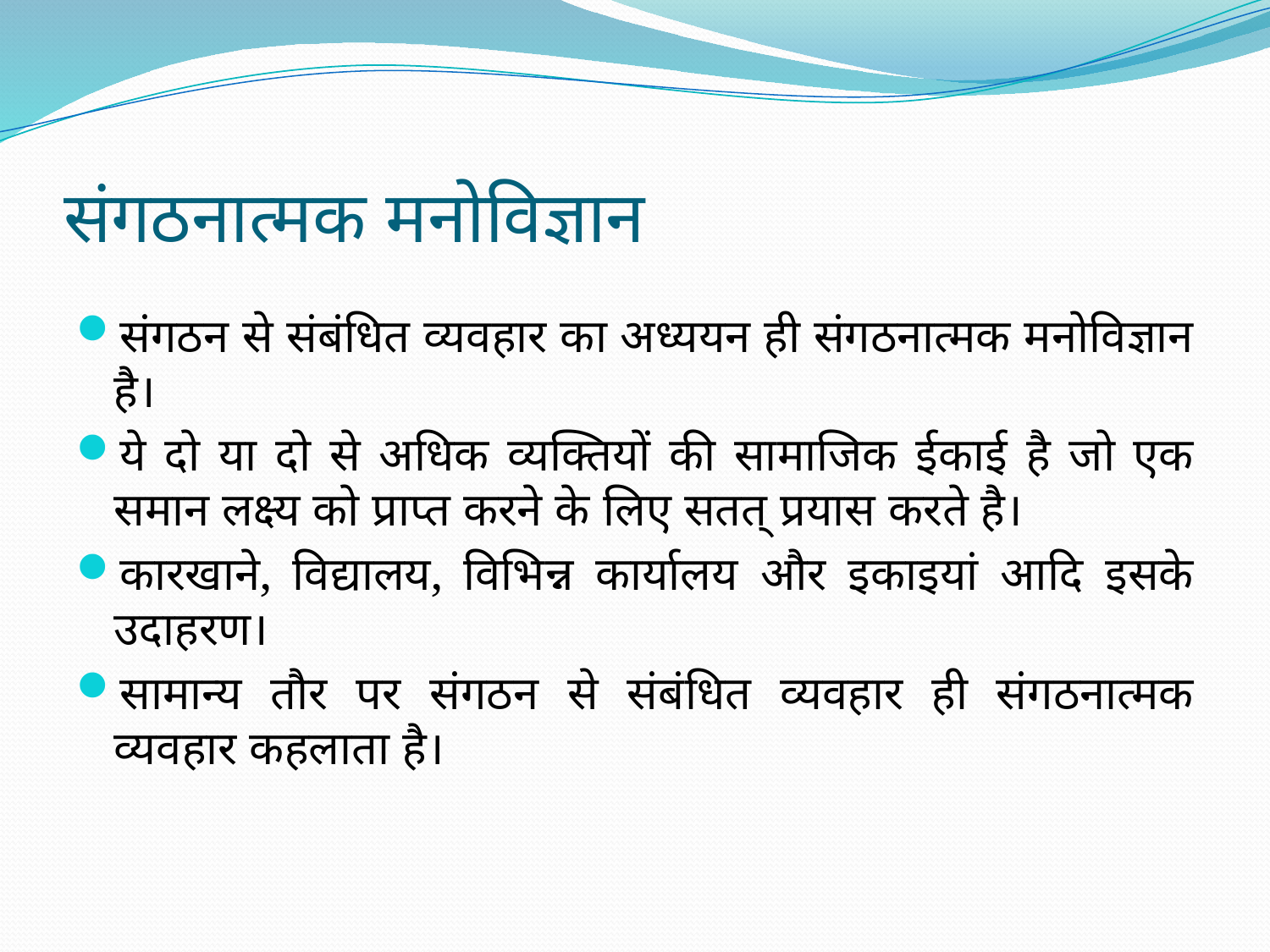

# संगठनात्मक मनोविज्ञान
संगठन से संबंधित व्यवहार का अध्ययन ही संगठनात्मक मनोविज्ञान है।
ये दो या दो से अधिक व्यक्तियों की सामाजिक ईकाई है जो एक समान लक्ष्य को प्राप्त करने के लिए सतत् प्रयास करते है।
कारखाने, विद्यालय, विभिन्न कार्यालय और इकाइयां आदि इसके उदाहरण।
सामान्य तौर पर संगठन से संबंधित व्यवहार ही संगठनात्मक व्यवहार कहलाता है।